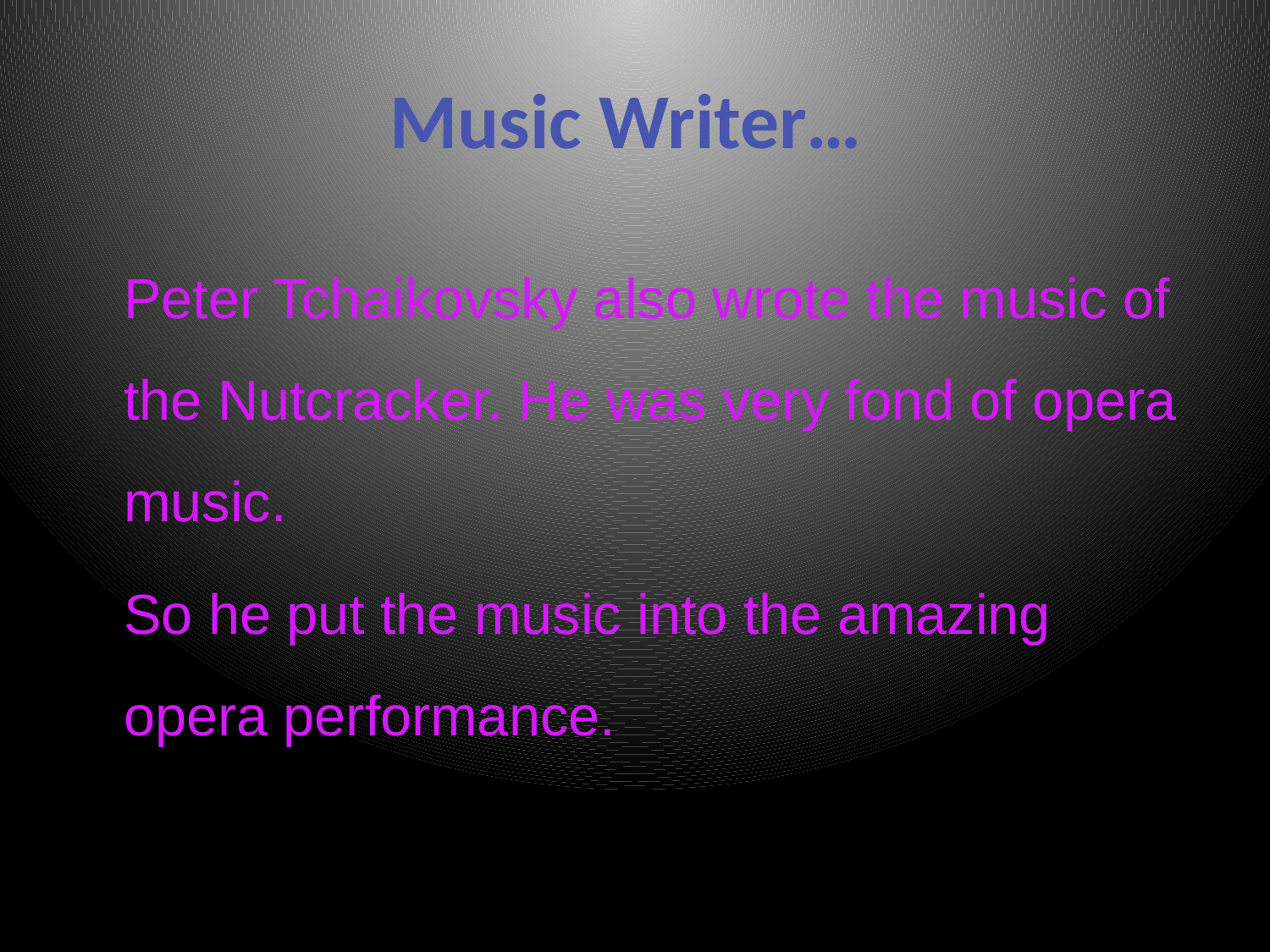

# Music Writer…
	Peter Tchaikovsky also wrote the music of the Nutcracker. He was very fond of opera music.
	So he put the music into the amazing opera performance.